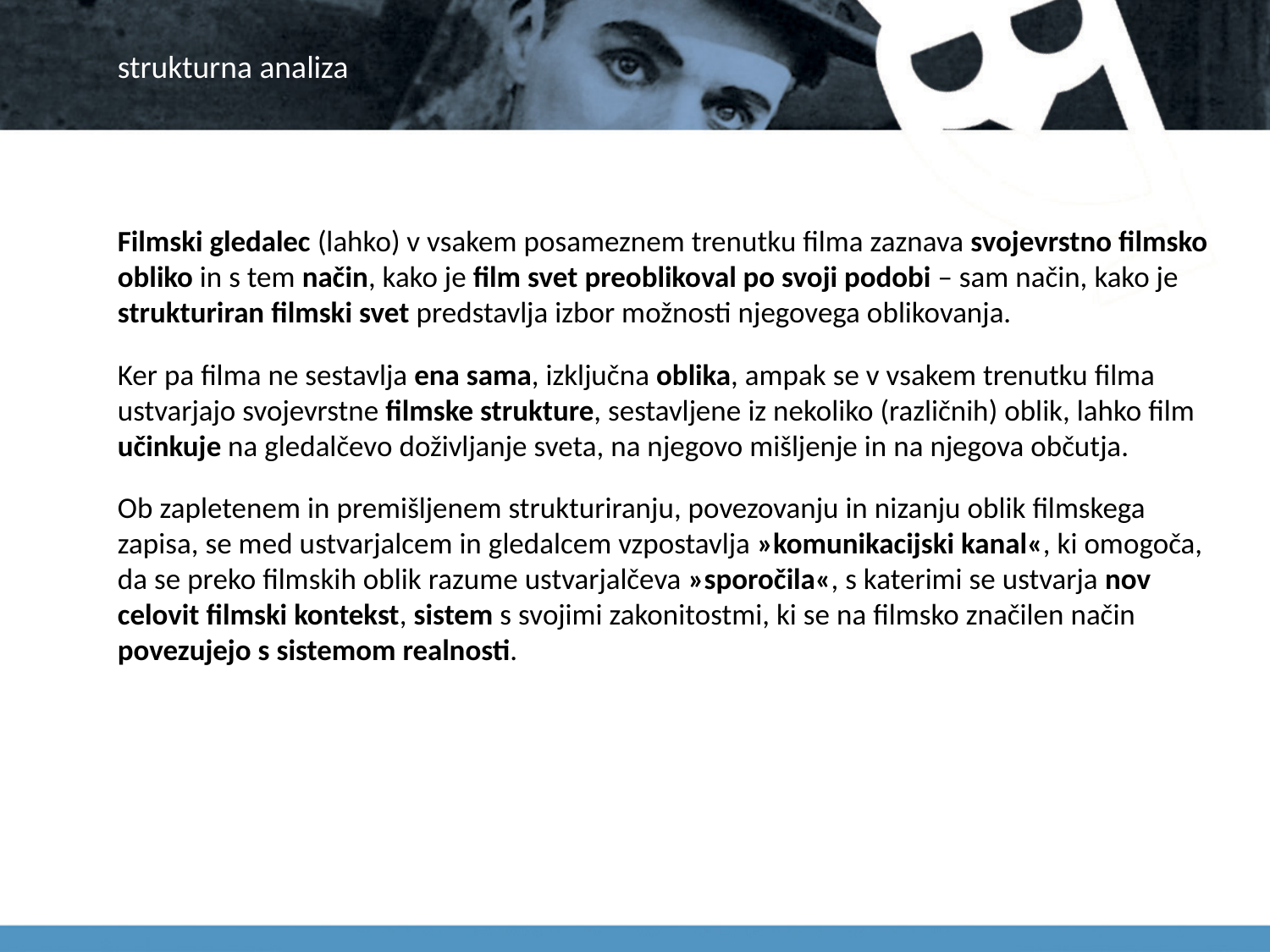

# strukturna analiza
Filmski gledalec (lahko) v vsakem posameznem trenutku filma zaznava svojevrstno filmsko obliko in s tem način, kako je film svet preoblikoval po svoji podobi – sam način, kako je strukturiran filmski svet predstavlja izbor možnosti njegovega oblikovanja.

Ker pa filma ne sestavlja ena sama, izključna oblika, ampak se v vsakem trenutku filma ustvarjajo svojevrstne filmske strukture, sestavljene iz nekoliko (različnih) oblik, lahko film učinkuje na gledalčevo doživljanje sveta, na njegovo mišljenje in na njegova občutja.

Ob zapletenem in premišljenem strukturiranju, povezovanju in nizanju oblik filmskega zapisa, se med ustvarjalcem in gledalcem vzpostavlja »komunikacijski kanal«, ki omogoča, da se preko filmskih oblik razume ustvarjalčeva »sporočila«, s katerimi se ustvarja nov celovit filmski kontekst, sistem s svojimi zakonitostmi, ki se na filmsko značilen način povezujejo s sistemom realnosti.